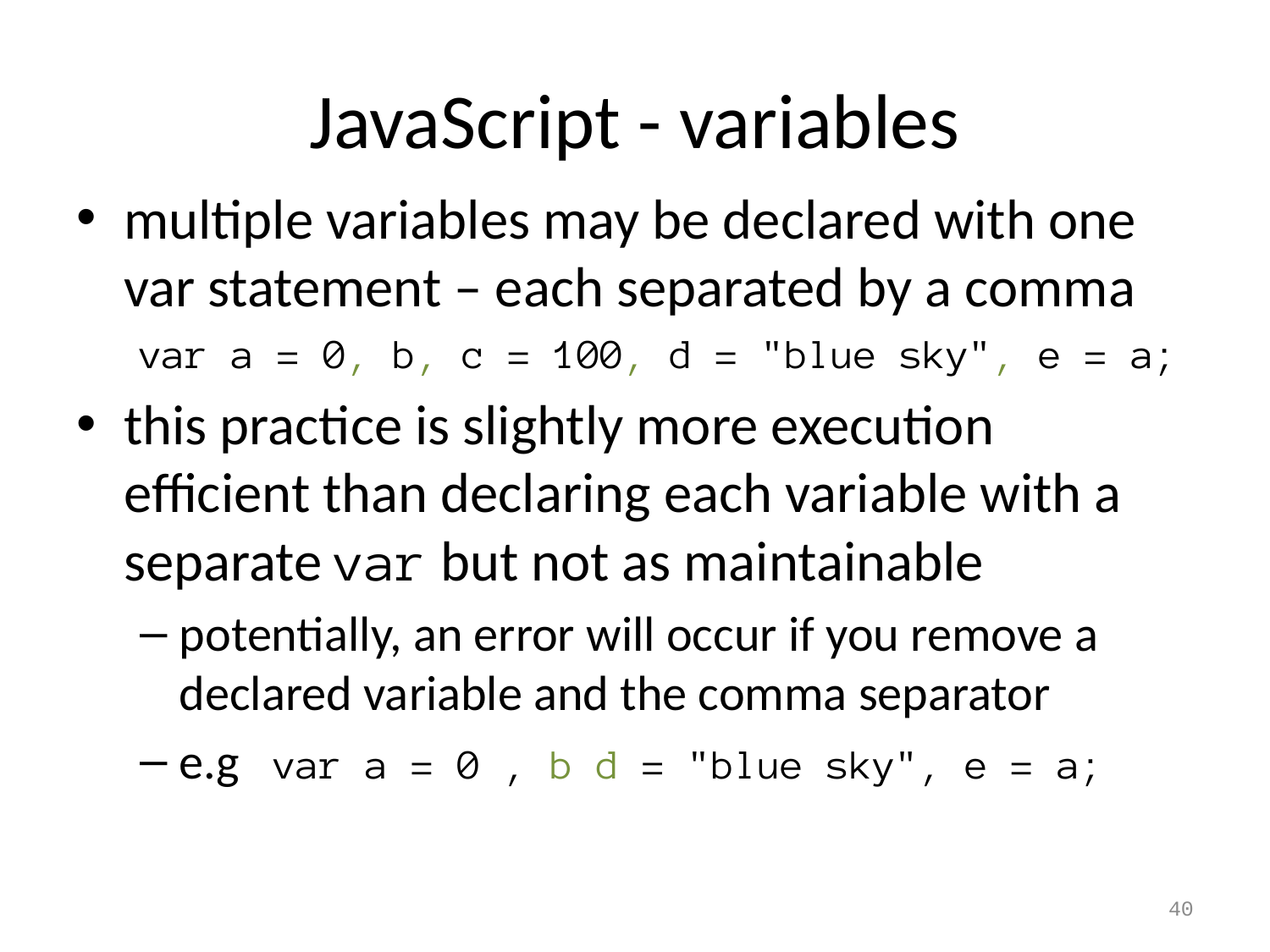

# JavaScript - variables
multiple variables may be declared with one var statement – each separated by a comma
var a = 0, b, c = 100, d = "blue sky", e = a;
this practice is slightly more execution efficient than declaring each variable with a separate var but not as maintainable
potentially, an error will occur if you remove a declared variable and the comma separator
e.g   var a = 0 , b d = "blue sky", e = a;
40